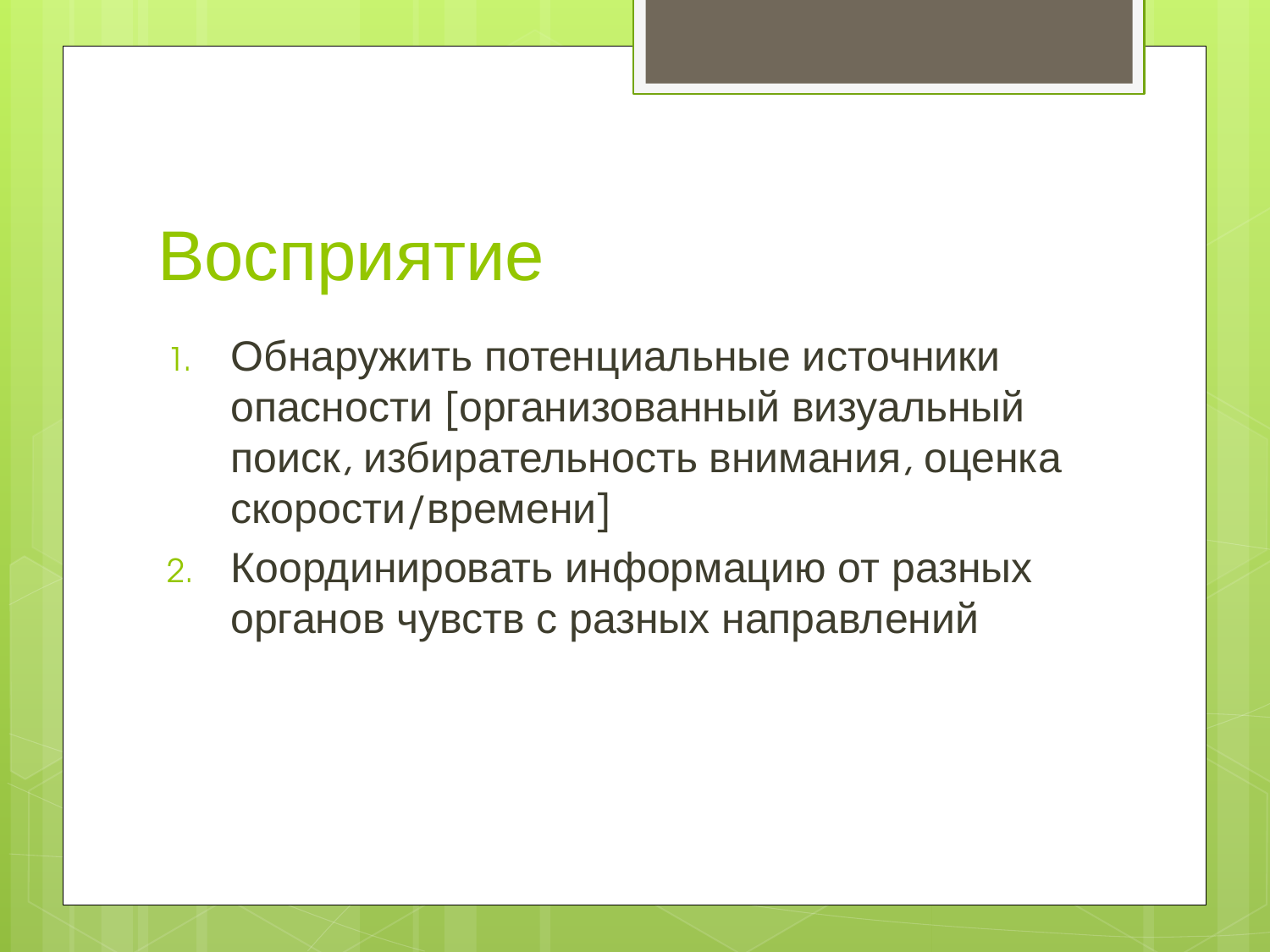

# Восприятие
Обнаружить потенциальные источники опасности [организованный визуальный поиск, избирательность внимания, оценка скорости/времени]
Координировать информацию от разных органов чувств с разных направлений